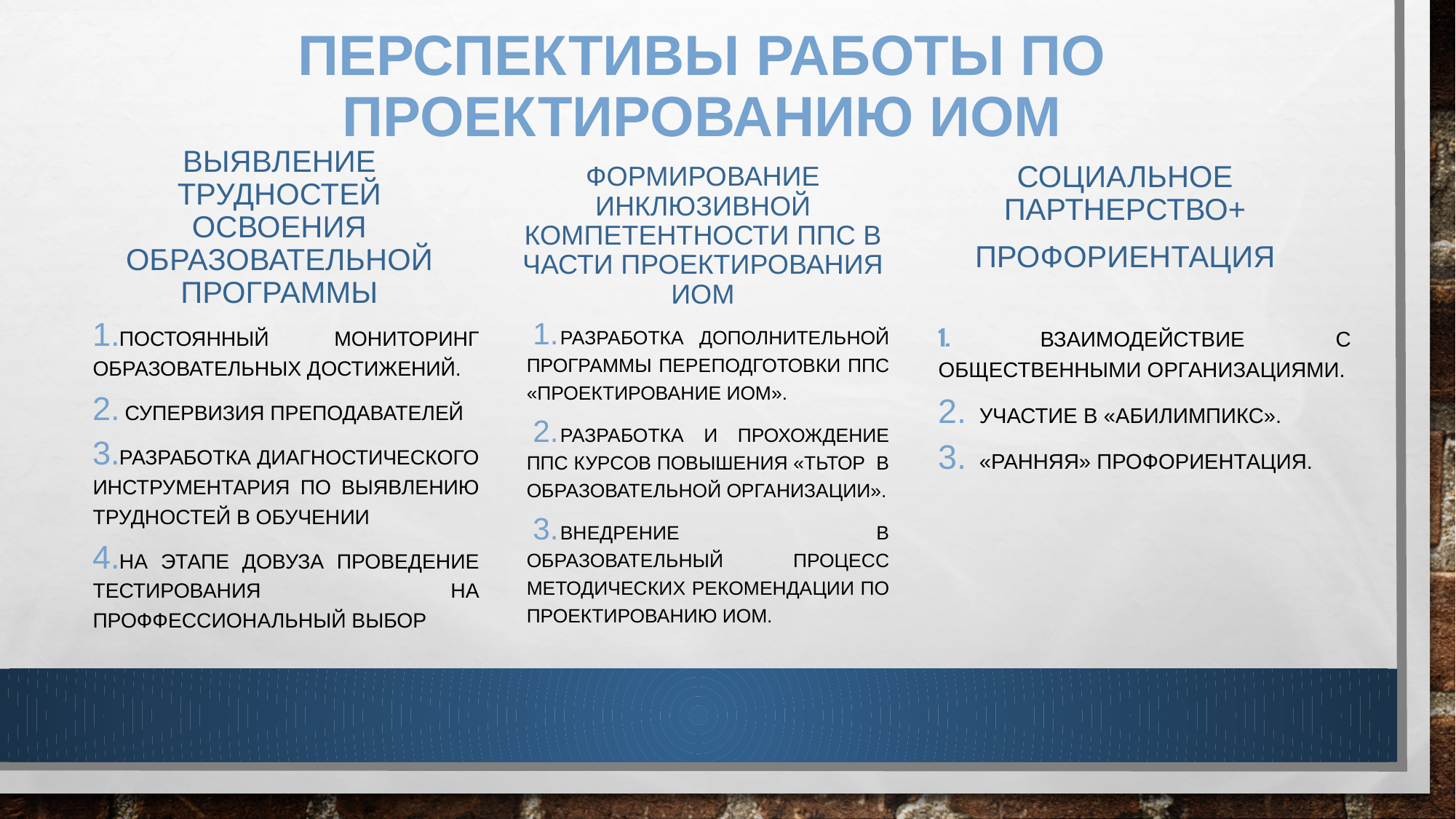

# ПЕРСПЕКТИВЫ РАБОТЫ ПО ПРОЕКТИРОВАНИЮ ИОМ

Социальное партнерство+
профориентация
Выявление трудностей освоения образовательной программы
Формирование инклюзивной компетентности ППС в части проектирования ИОМ
Постоянный  мониторинг образовательных достижений.
 супервизия преподавателей
Разработка диагностического инструментария по выявлению трудностей в обучении
На этапе довуза проведение тестирования на проффессиональный выбор

Разработка Дополнительной программы переподготовки ппс «проектирование ИОМ».
Разработка и прохождение ППС курсов повышения «Тьтор  в образовательной организации».
Внедрение в образовательный процесс методических рекомендации по проектированию ИОМ.

1. Взаимодействие с общественными организациями.
Участие в «Абилимпикс».
«ранняя» профориентация.